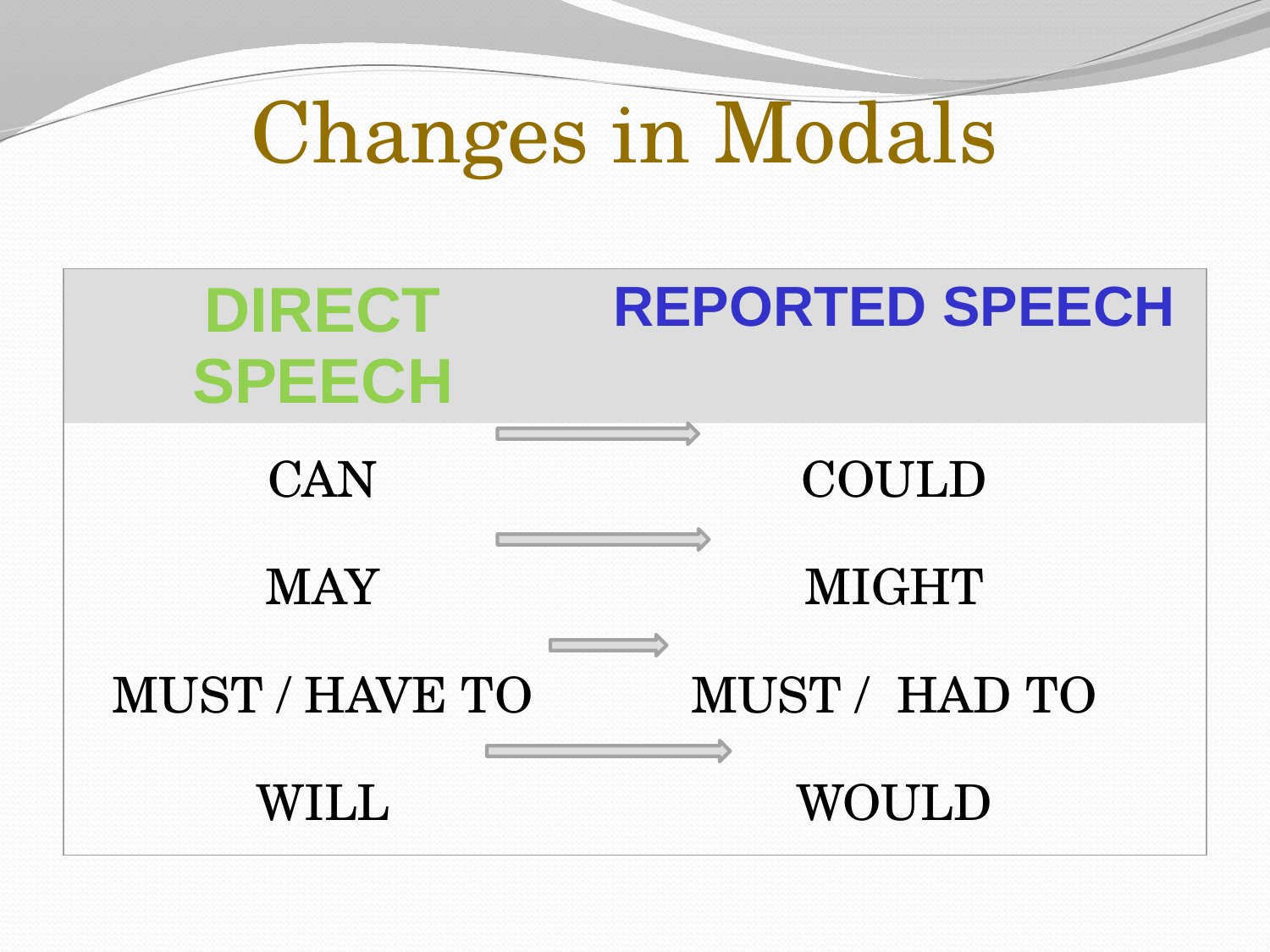

# Changes in Modals
| DIRECT SPEECH | REPORTED SPEECH |
| --- | --- |
| CAN | COULD |
| MAY | MIGHT |
| MUST / HAVE TO | MUST / HAD TO |
| WILL | WOULD |